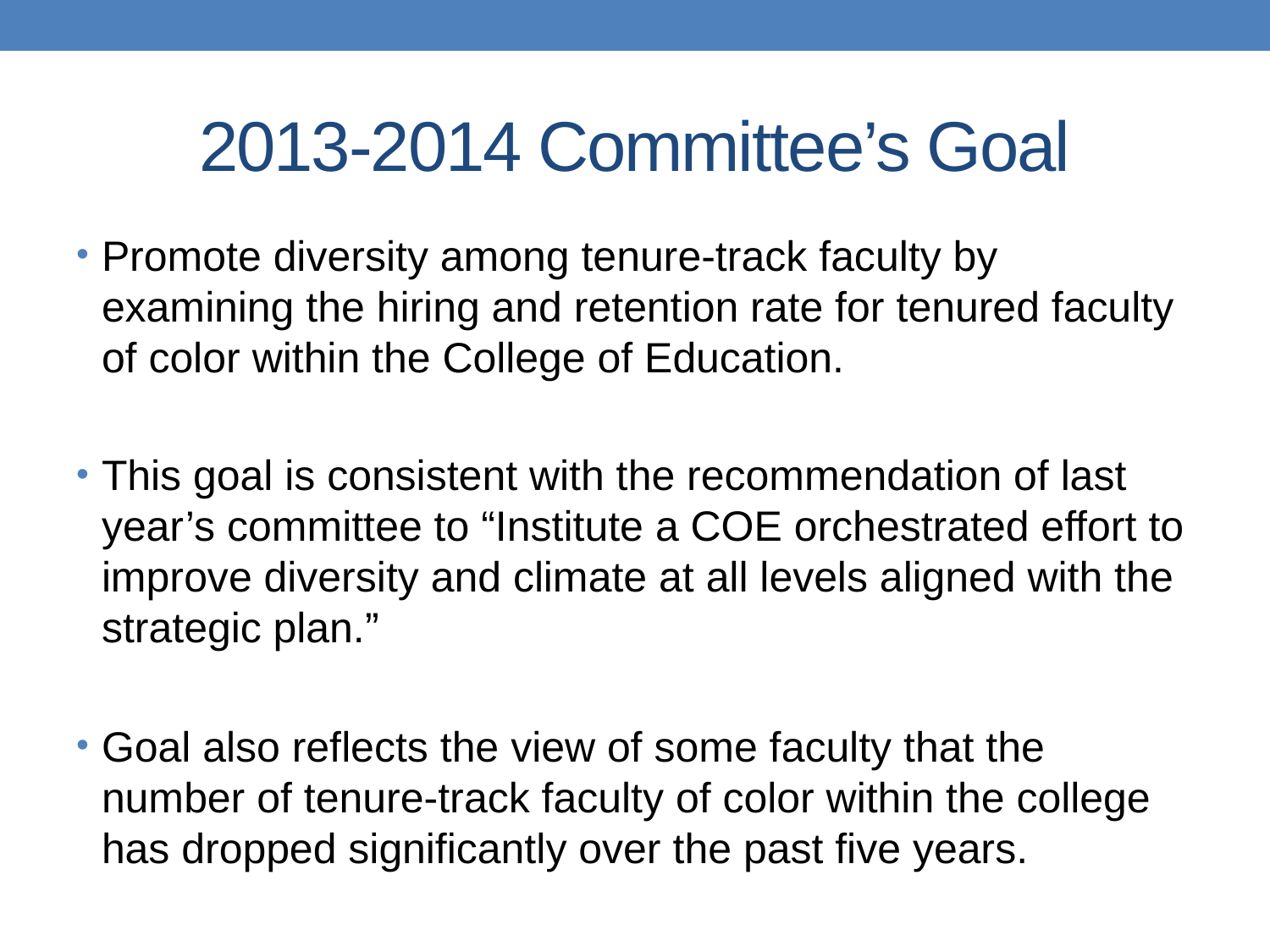

# 2013-2014 Committee’s Goal
Promote diversity among tenure-track faculty by examining the hiring and retention rate for tenured faculty of color within the College of Education.

This goal is consistent with the recommendation of last year’s committee to “Institute a COE orchestrated effort to improve diversity and climate at all levels aligned with the strategic plan.”

Goal also reflects the view of some faculty that the number of tenure-track faculty of color within the college has dropped significantly over the past five years.